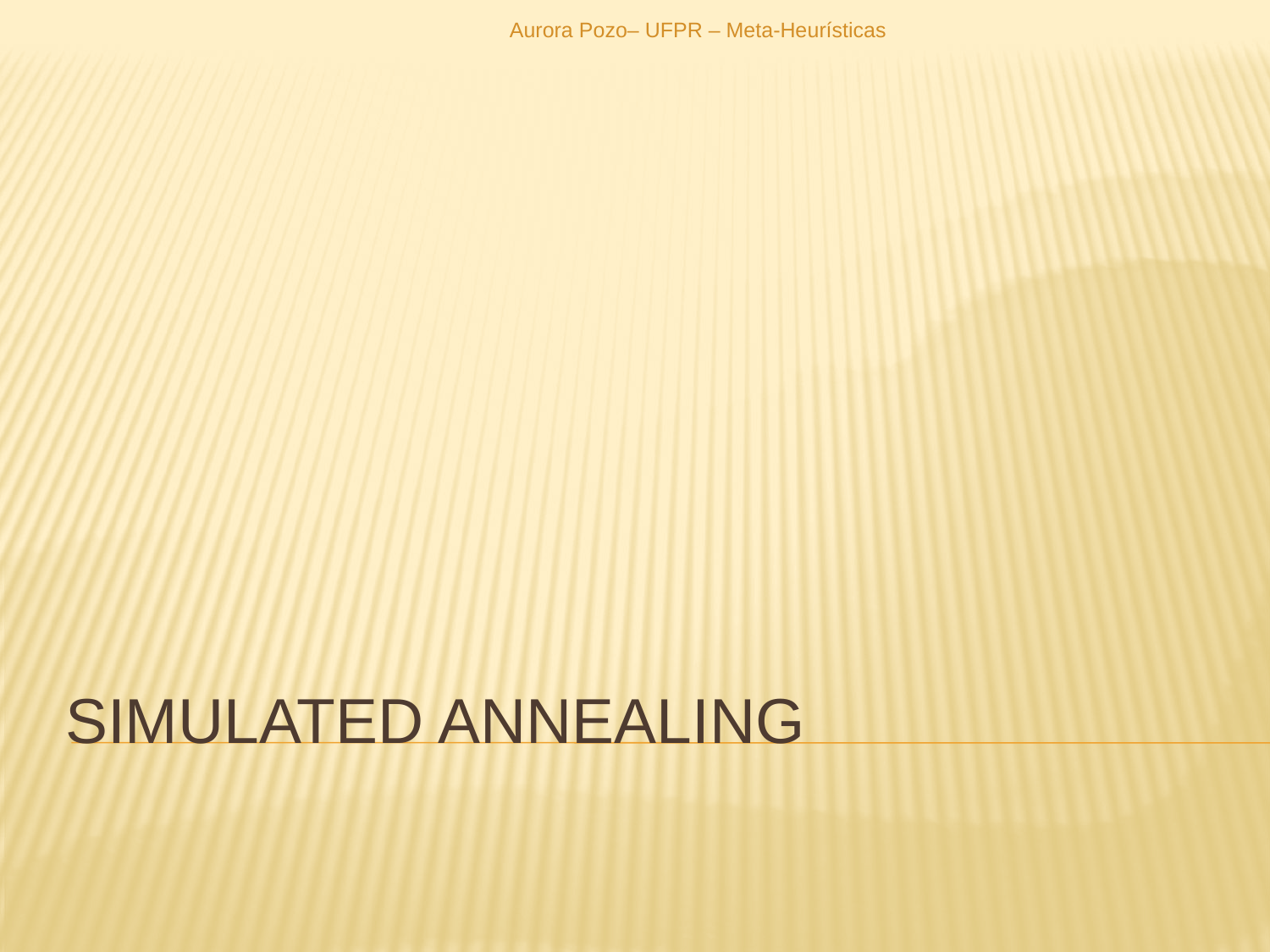

Aurora Pozo– UFPR – Meta-Heurísticas

# Simulated Annealing